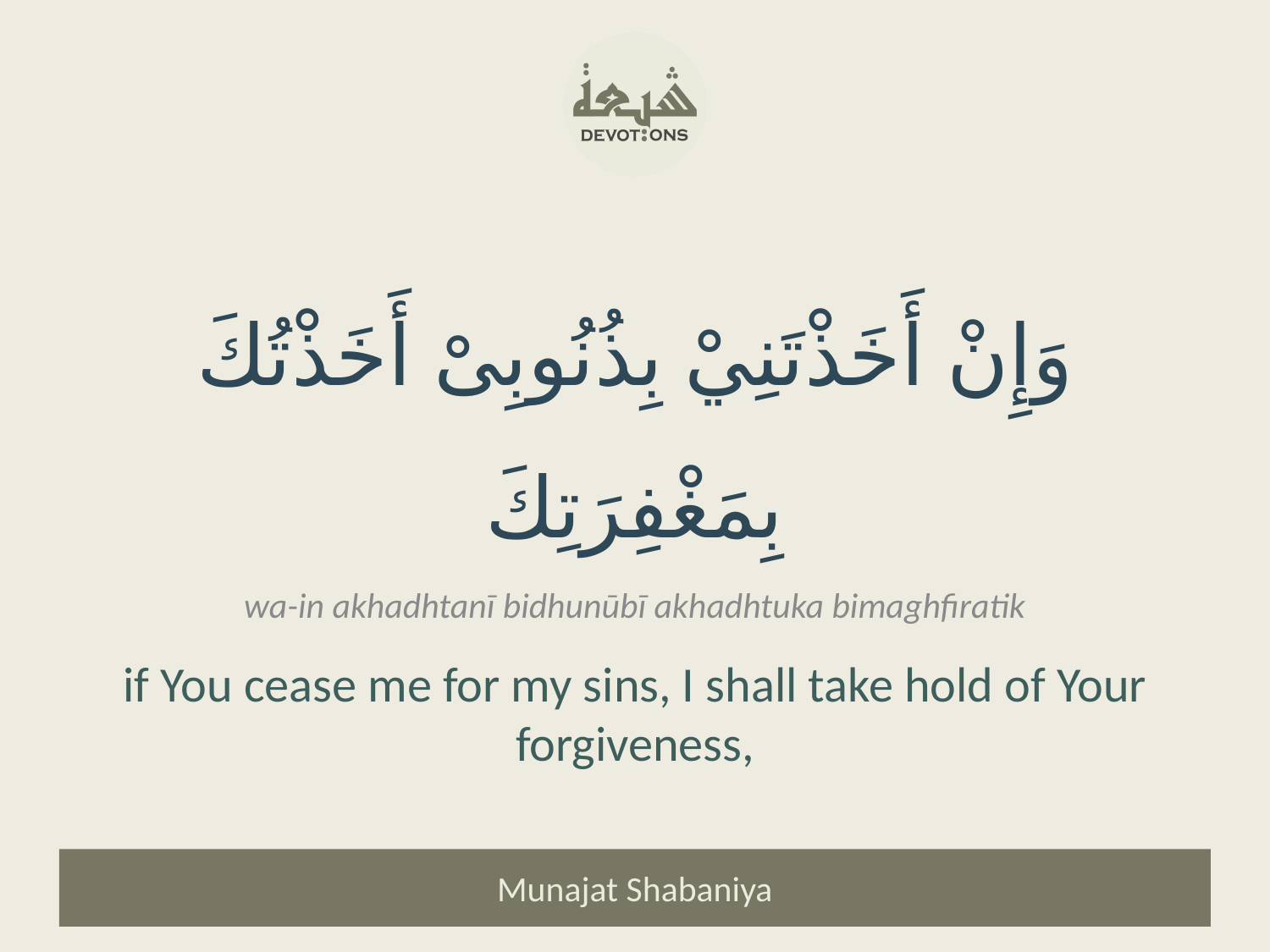

وَإِنْ أَخَذْتَنِيْ بِذُنُوبِىْ أَخَذْتُكَ بِمَغْفِرَتِكَ
wa-in akhadhtanī bidhunūbī akhadhtuka bimaghfiratik
if You cease me for my sins, I shall take hold of Your forgiveness,
Munajat Shabaniya